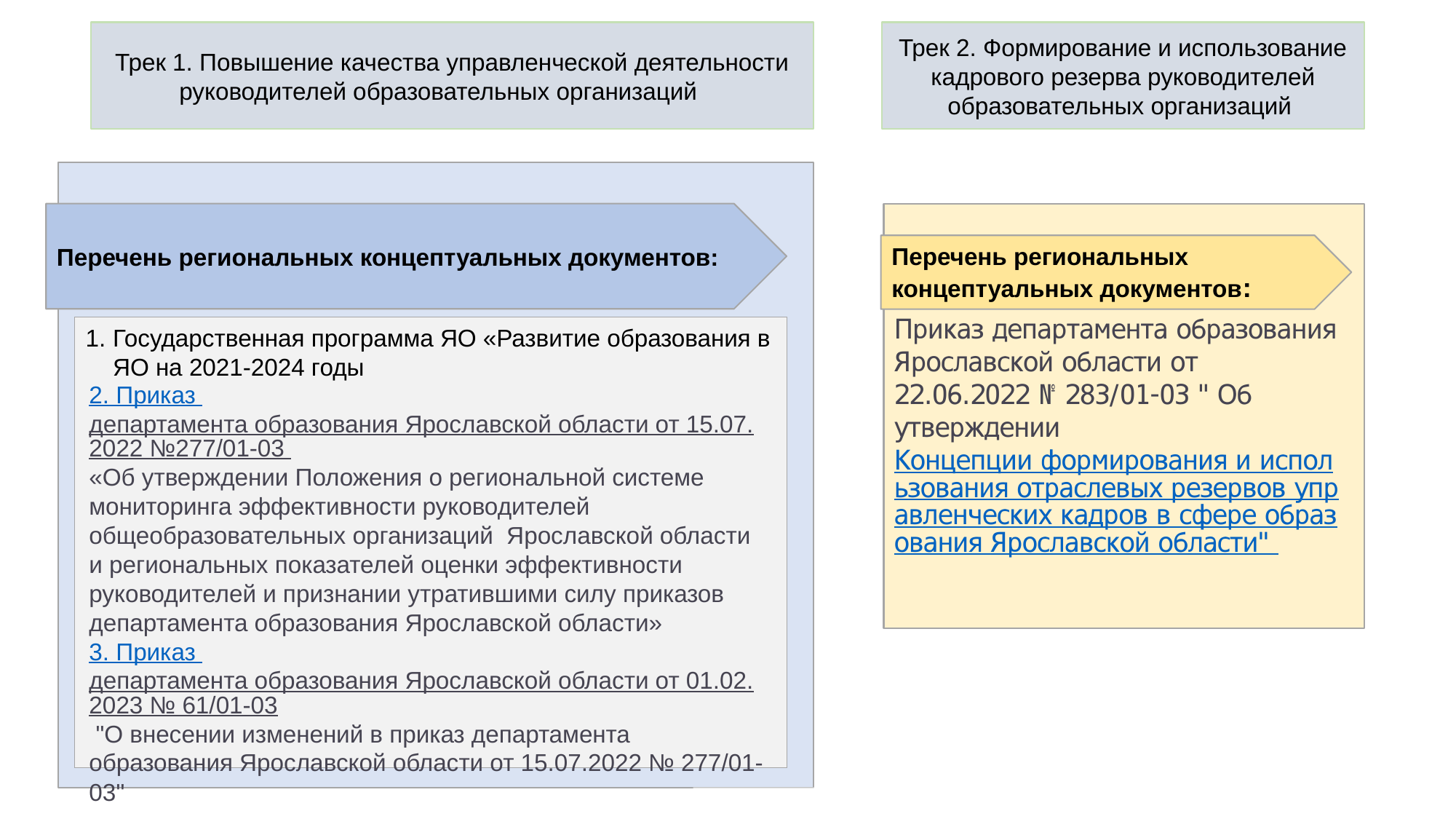

Трек 1. Повышение качества управленческой деятельности руководителей образовательных организаций
Трек 2. Формирование и использование кадрового резерва руководителей образовательных организаций

Перечень региональных концептуальных документов:
Государственная программа ЯО «Развитие образования в ЯО на 2021-2024 годы

Перечень региональных концептуальных документов:
Приказ департамента образования Ярославской области от 22.06.2022 № 283/01-03 " Об утверждении Концепции формирования и использования отраслевых резервов управленческих кадров в сфере образования Ярославской области"
2. Приказ департамента образования Ярославской области от 15.07.2022 №277/01-03 «Об утверждении Положения о региональной системе мониторинга эффективности руководителей  общеобразовательных организаций  Ярославской области и региональных показателей оценки эффективности руководителей и признании утратившими силу приказов департамента образования Ярославской области»
3. Приказ департамента образования Ярославской области от 01.02.2023 № 61/01-03 "О внесении изменений в приказ департамента образования Ярославской области от 15.07.2022 № 277/01-03"